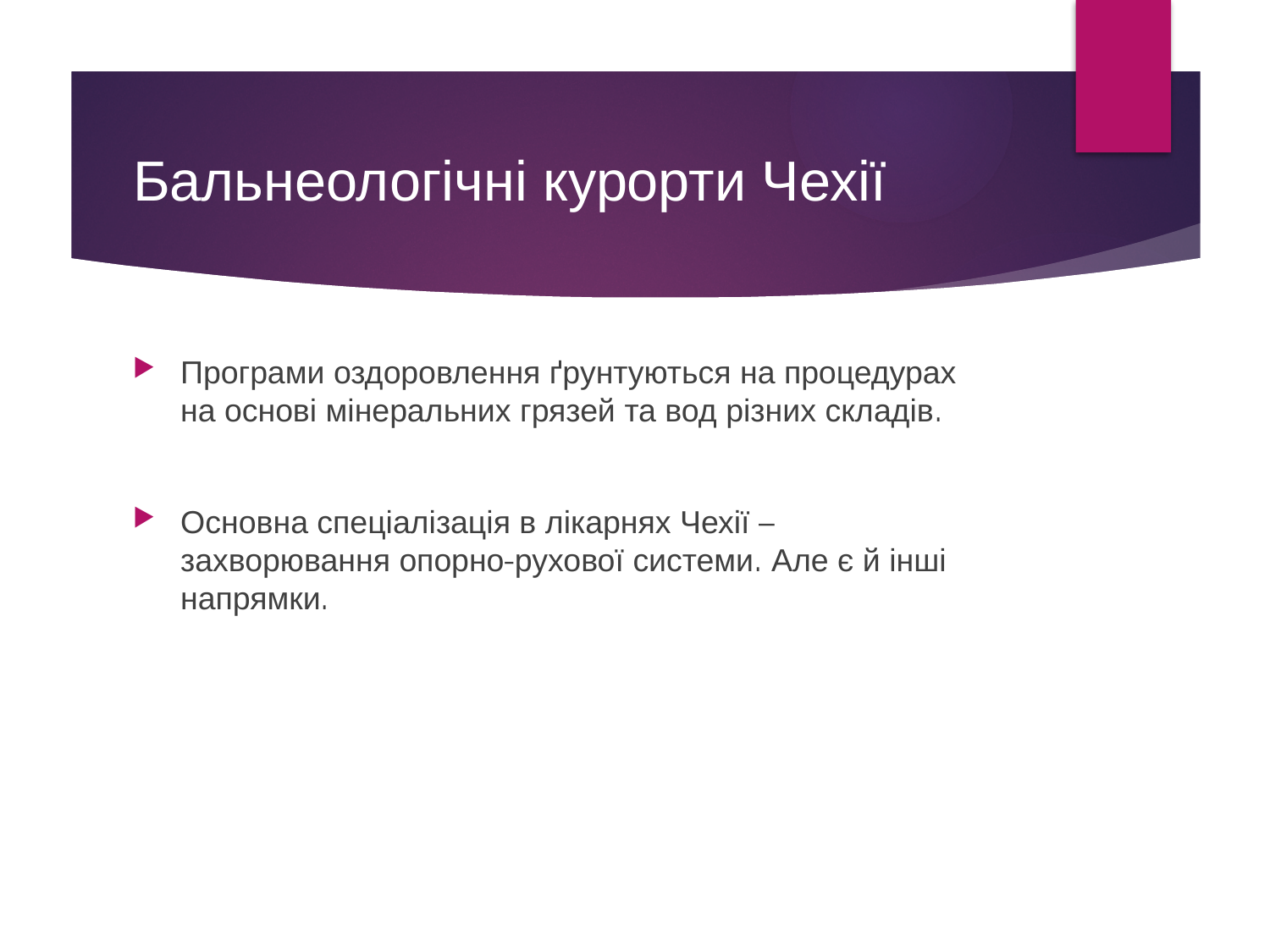

# Бальнеологічні курорти Чехії
Програми оздоровлення ґрунтуються на процедурах на основі мінеральних грязей та вод різних складів.

Основна спеціалізація в лікарнях Чехії – захворювання опорно-рухової системи. Але є й інші напрямки.